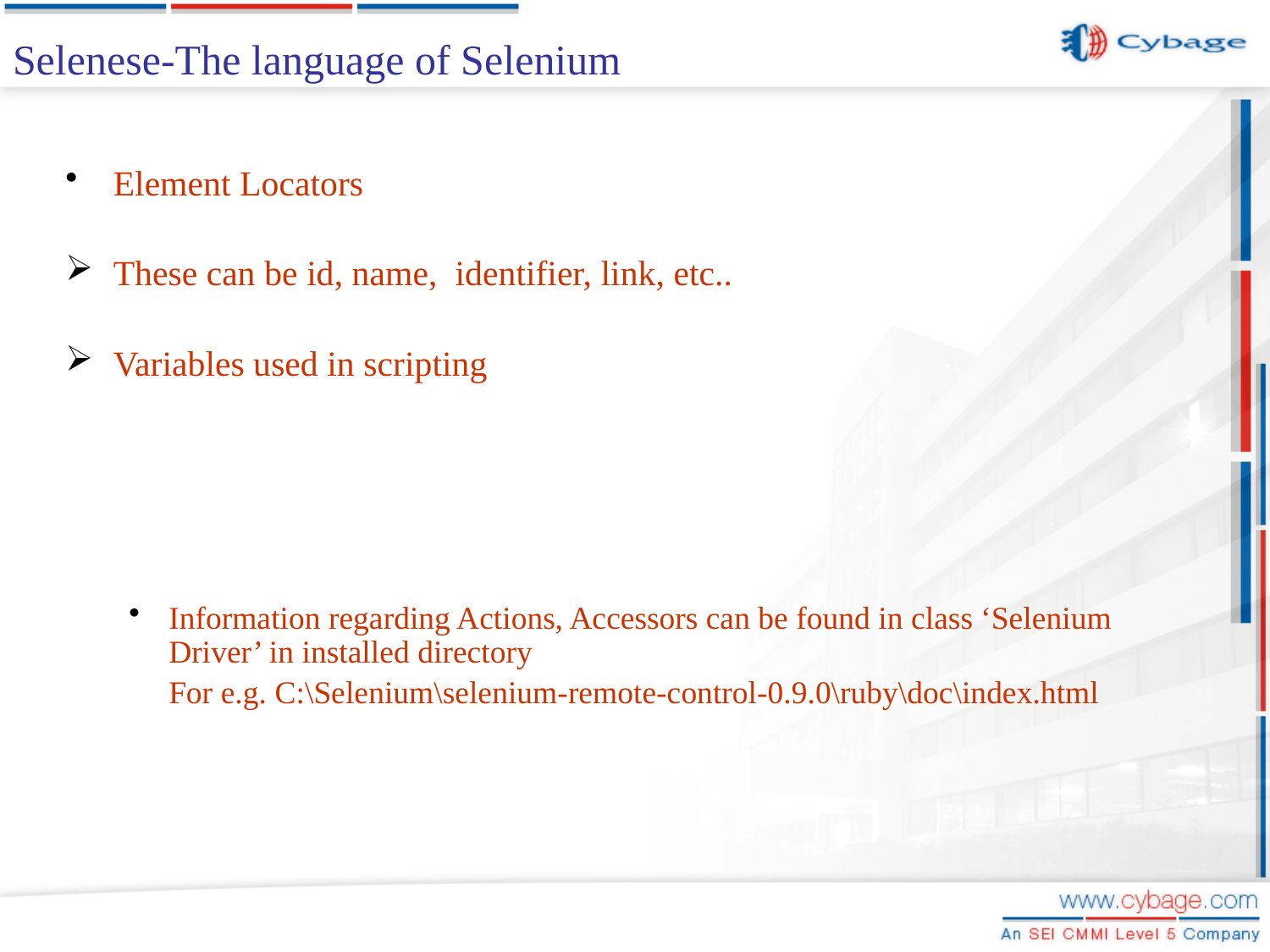

# Selenese-The language of Selenium
Element Locators

These can be id, name,  identifier, link, etc..

Variables used in scripting

Information regarding Actions, Accessors can be found in class ‘Selenium Driver’ in installed directory
	For e.g. C:\Selenium\selenium-remote-control-0.9.0\ruby\doc\index.html